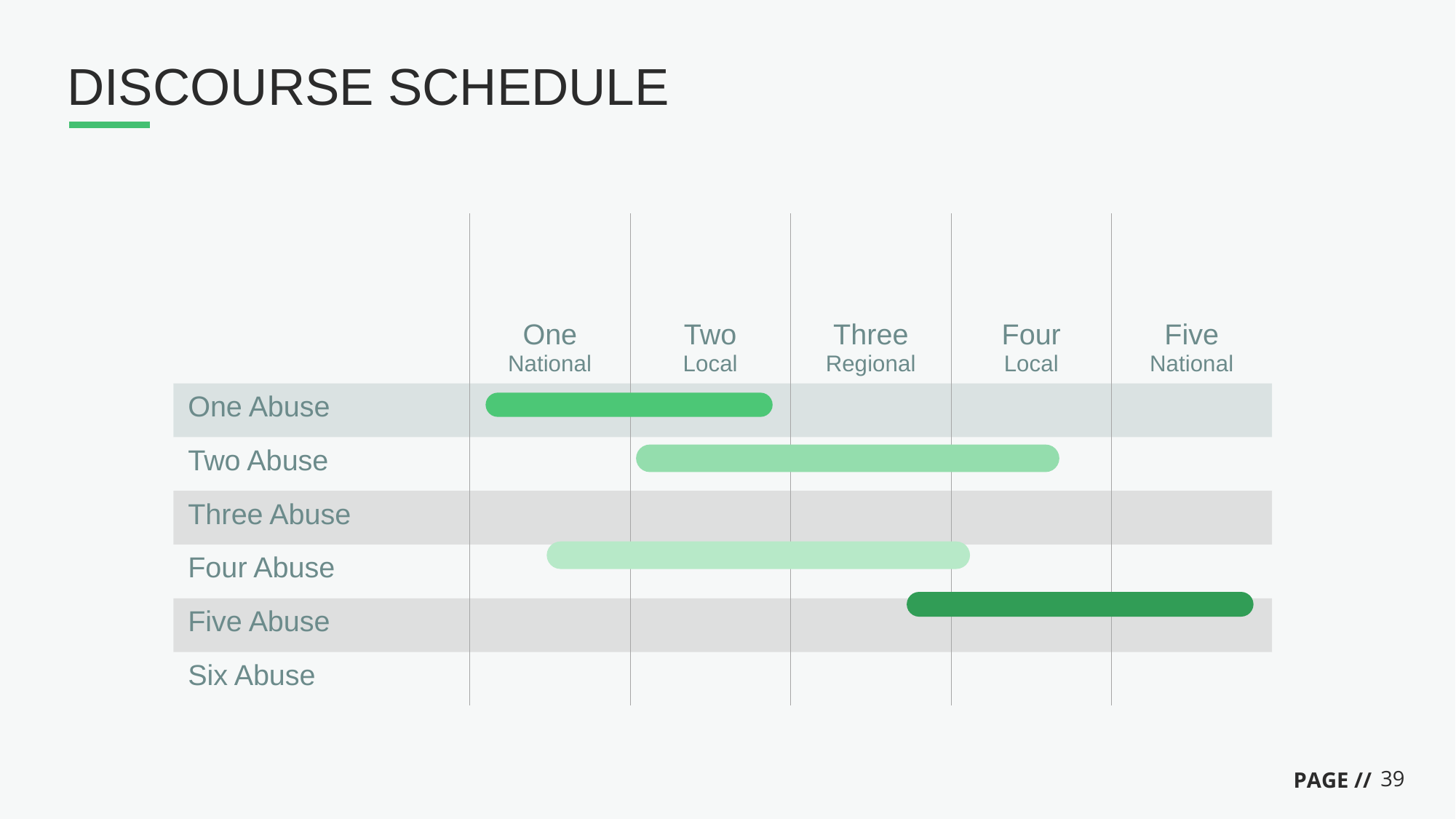

# DISCOURSE SCHEDULE
|  | One National | Two Local | Three Regional | Four Local | Five National |
| --- | --- | --- | --- | --- | --- |
| One Abuse |  |  |  |  |  |
| Two Abuse |  |  |  |  |  |
| Three Abuse |  |  |  |  |  |
| Four Abuse |  |  |  |  |  |
| Five Abuse |  |  |  |  |  |
| Six Abuse |  |  |  |  |  |